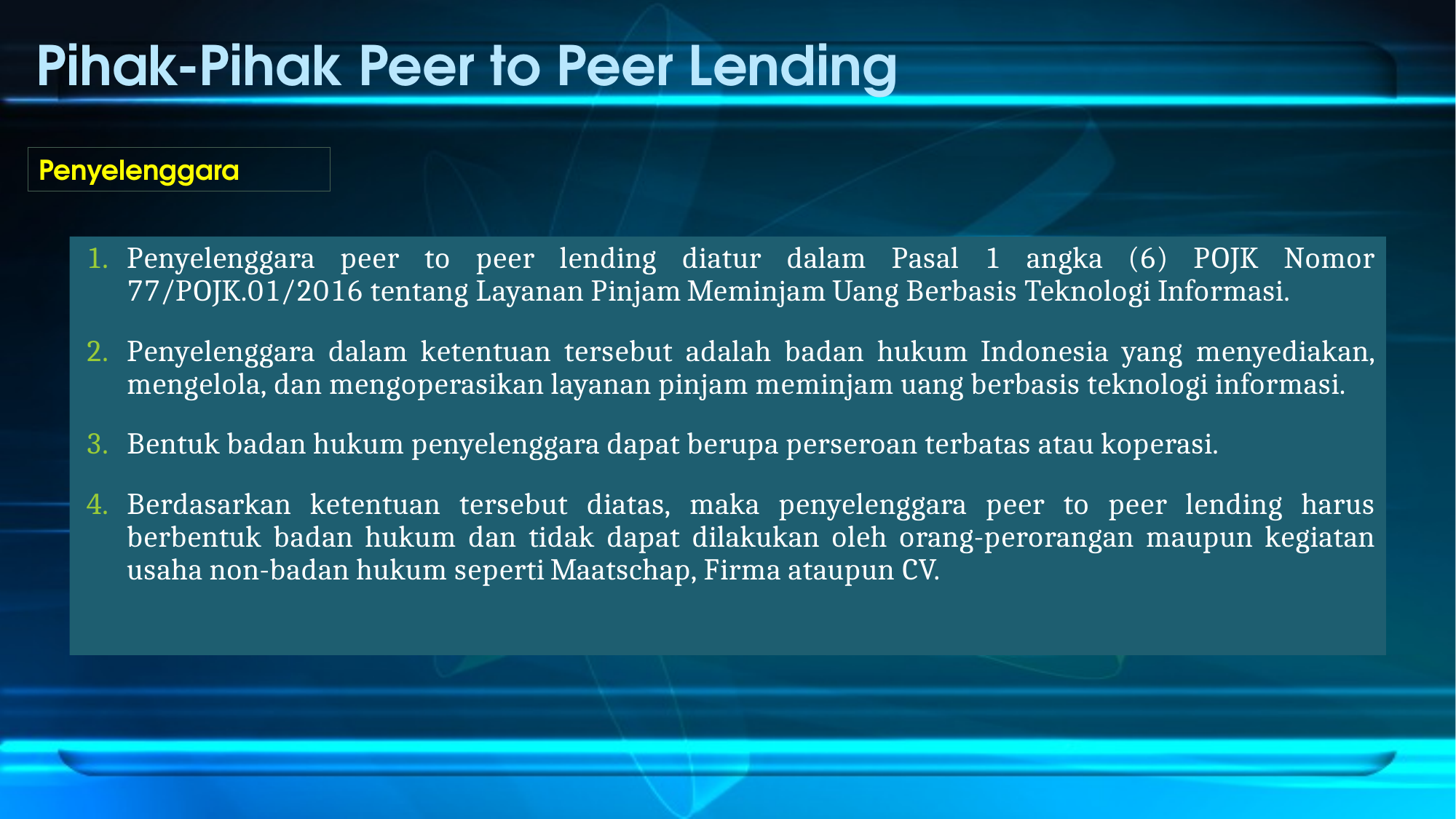

# Pihak-Pihak Peer to Peer Lending
Penyelenggara
Penyelenggara peer to peer lending diatur dalam Pasal 1 angka (6) POJK Nomor 77/POJK.01/2016 tentang Layanan Pinjam Meminjam Uang Berbasis Teknologi Informasi.
Penyelenggara dalam ketentuan tersebut adalah badan hukum Indonesia yang menyediakan, mengelola, dan mengoperasikan layanan pinjam meminjam uang berbasis teknologi informasi.
Bentuk badan hukum penyelenggara dapat berupa perseroan terbatas atau koperasi.
Berdasarkan ketentuan tersebut diatas, maka penyelenggara peer to peer lending harus berbentuk badan hukum dan tidak dapat dilakukan oleh orang-perorangan maupun kegiatan usaha non-badan hukum seperti Maatschap, Firma ataupun CV.